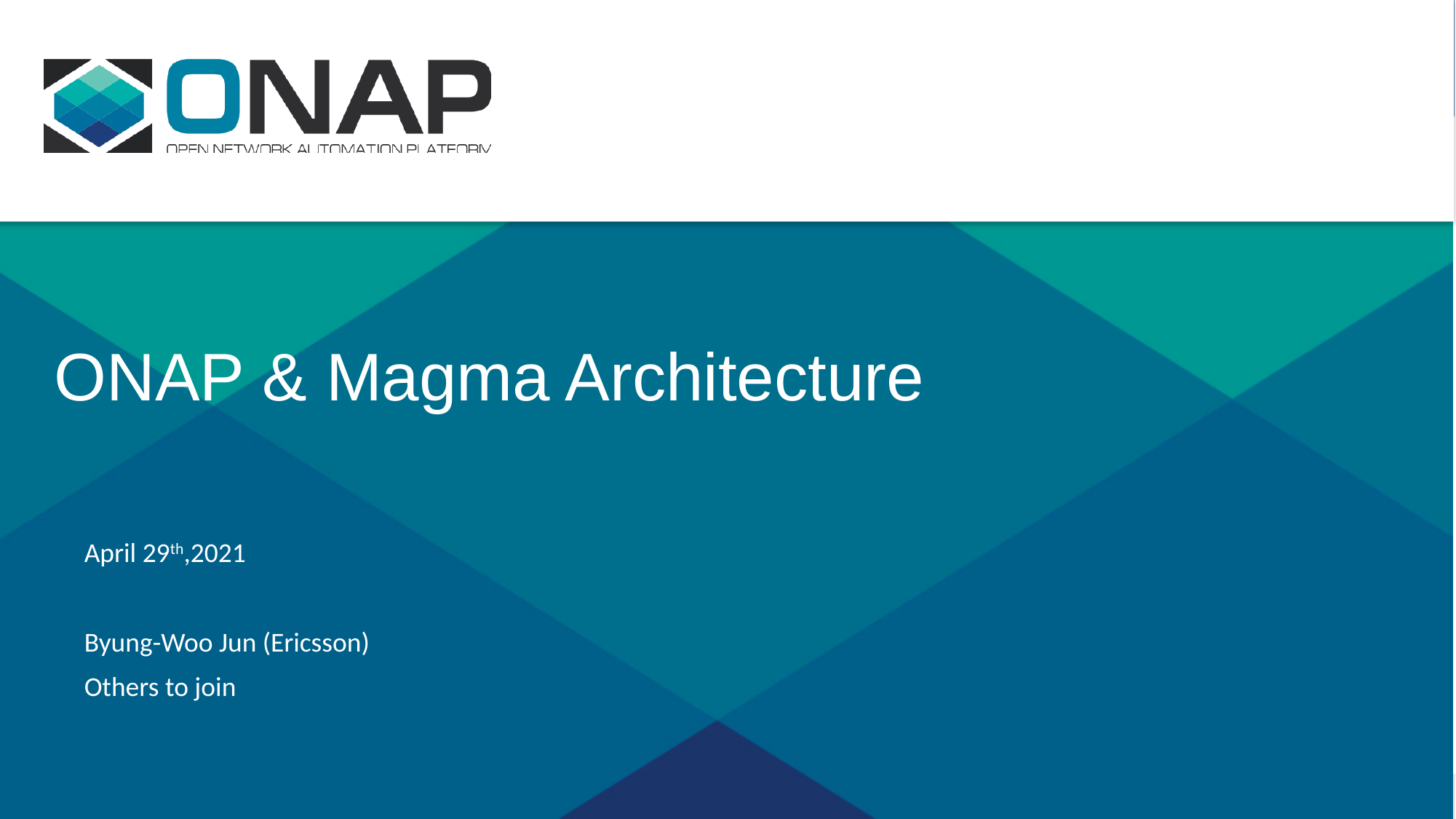

ONAP & Magma Architecture
April 29th,2021

Byung-Woo Jun (Ericsson)
Others to join